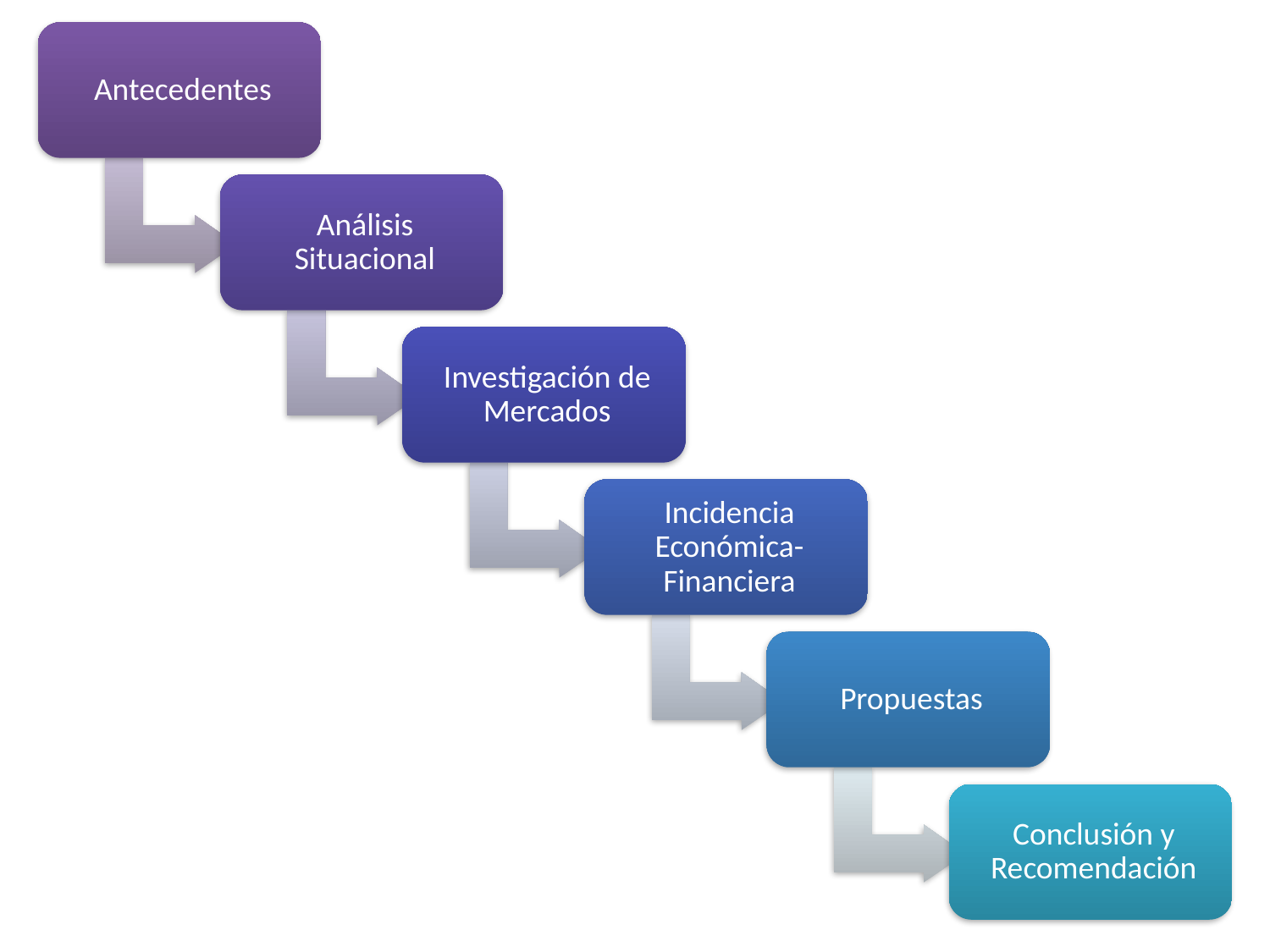

Antecedentes
Análisis Situacional
Investigación de Mercados
Incidencia Económica-Financiera
Propuestas
Conclusión y Recomendación